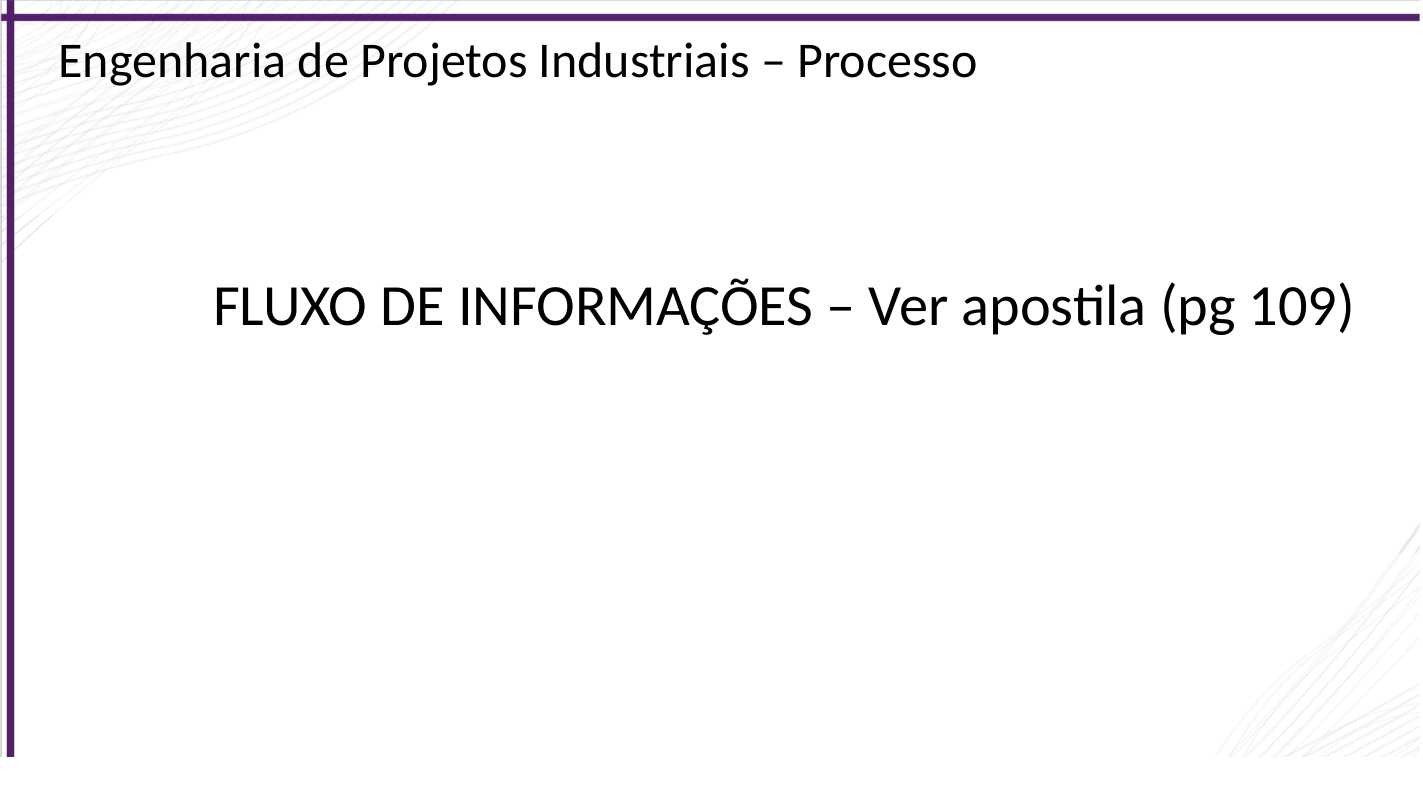

Engenharia de Projetos Industriais – Processo
FLUXO DE INFORMAÇÕES – Ver apostila (pg 109)